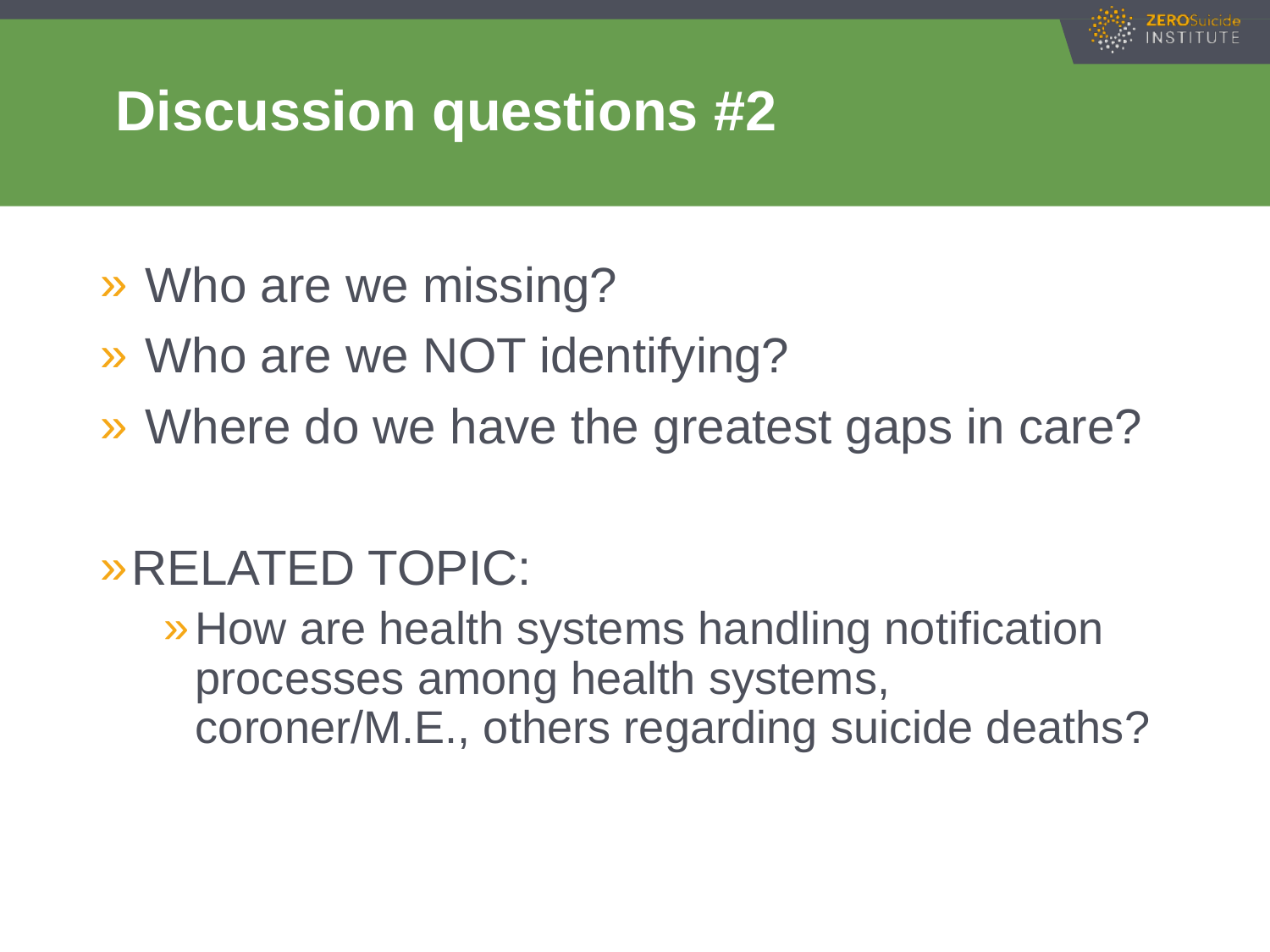

# Discussion questions #2
 Who are we missing?
 Who are we NOT identifying?
 Where do we have the greatest gaps in care?

RELATED TOPIC:
How are health systems handling notification processes among health systems, coroner/M.E., others regarding suicide deaths?